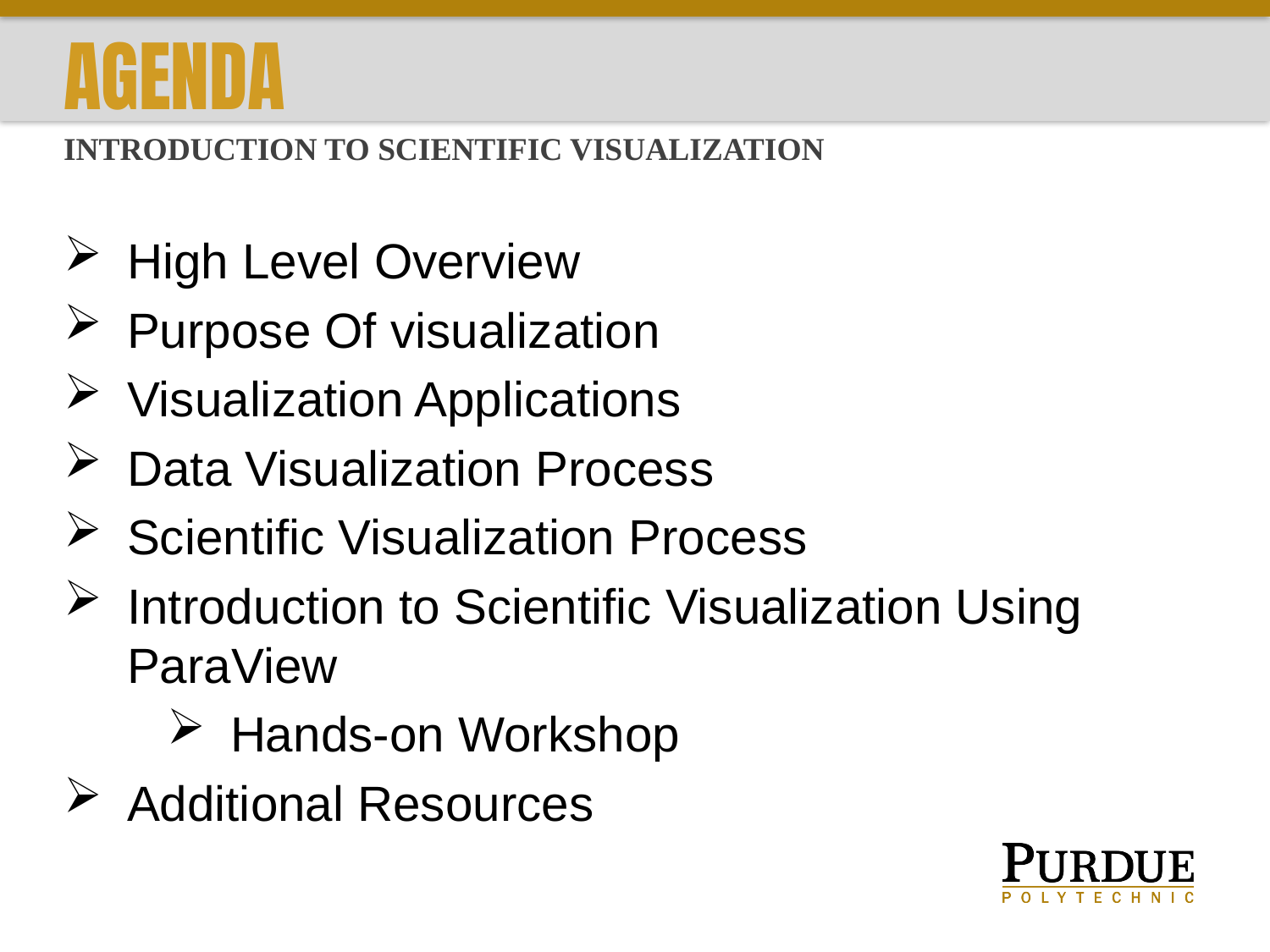

Agenda
Introduction to Scientific Visualization
High Level Overview
Purpose Of visualization
Visualization Applications
Data Visualization Process
Scientific Visualization Process
Introduction to Scientific Visualization Using ParaView
Hands-on Workshop
Additional Resources